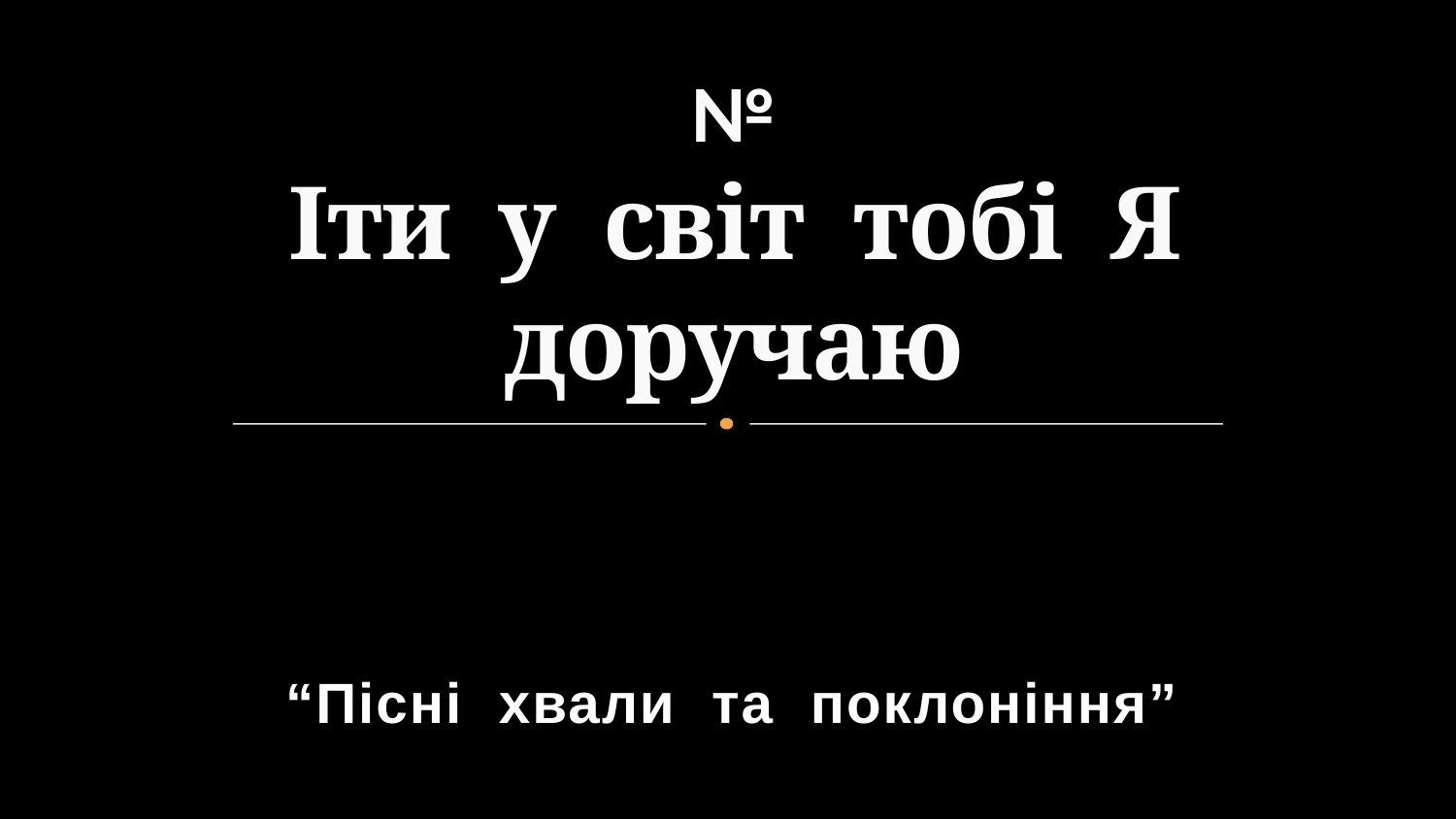

# № Іти  у  світ  тобі  Я доручаю
“Пісні  хвали  та  поклоніння”